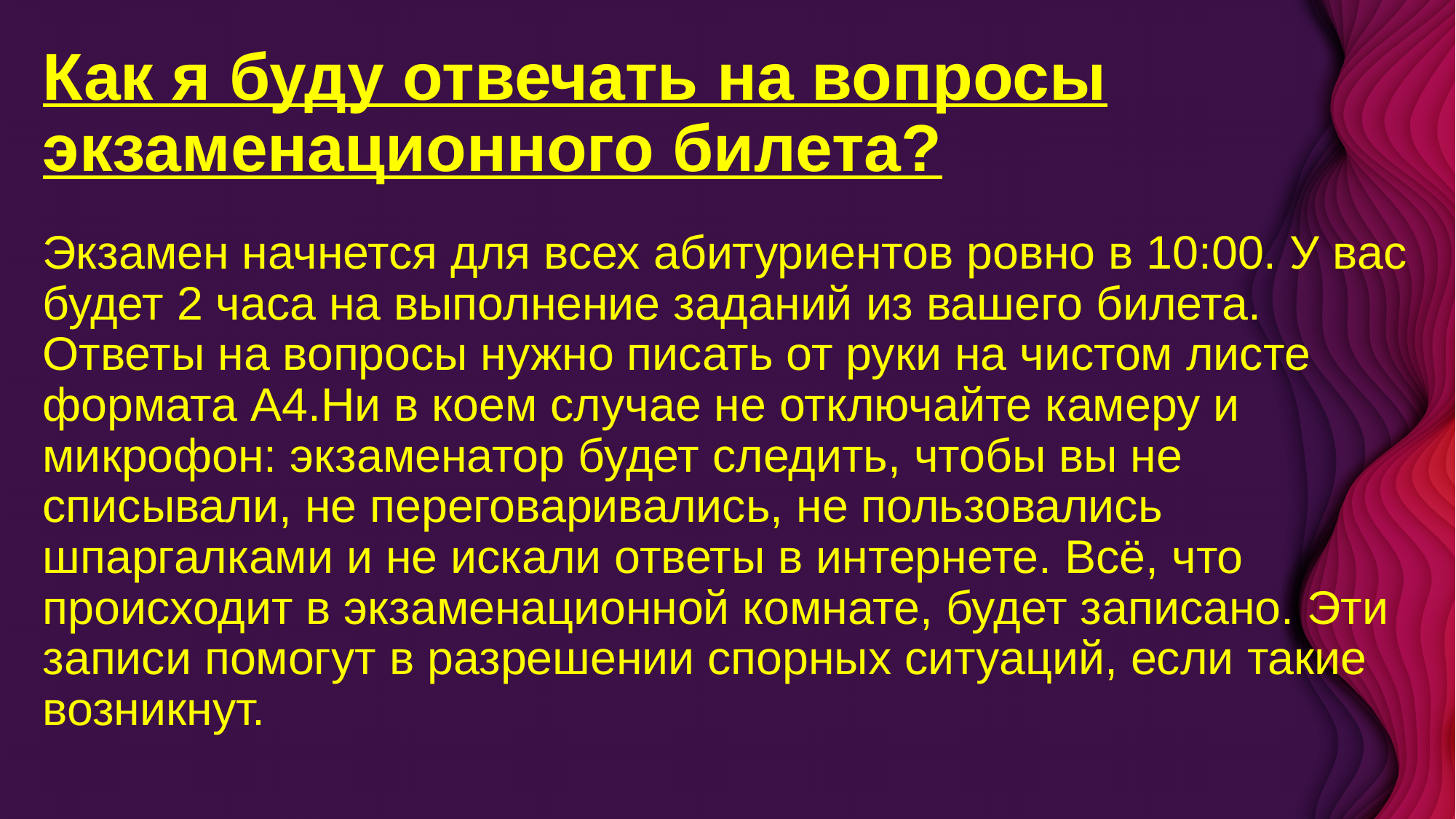

# Как я буду отвечать на вопросы экзаменационного билета?
Экзамен начнется для всех абитуриентов ровно в 10:00. У вас будет 2 часа на выполнение заданий из вашего билета. Ответы на вопросы нужно писать от руки на чистом листе формата А4.Ни в коем случае не отключайте камеру и микрофон: экзаменатор будет следить, чтобы вы не списывали, не переговаривались, не пользовались шпаргалками и не искали ответы в интернете. Всё, что происходит в экзаменационной комнате, будет записано. Эти записи помогут в разрешении спорных ситуаций, если такие возникнут.